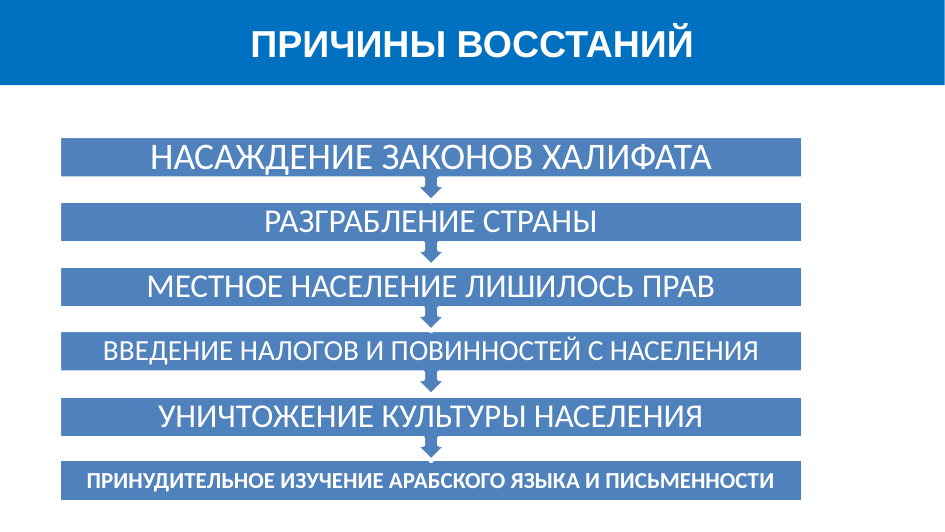

# ПРИЧИНЫ ВОССТАНИЙ
ПРИНУДИТЕЛЬНОЕ ИЗУЧЕНИЕ АРАБСКОГО ЯЗЫКА И ПИСЬМЕННОСТИ
УНИЧТОЖЕНИЕ КУЛЬТУРЫ НАСЕЛЕНИЯ
ВВЕДЕНИЕ НАЛОГОВ И ПОВИННОСТЕЙ С НАСЕЛЕНИЯ
МЕСТНОЕ НАСЕЛЕНИЕ ЛИШИЛОСЬ ПРАВ
РАЗГРАБЛЕНИЕ СТРАНЫ
НАСАЖДЕНИЕ ЗАКОНОВ ХАЛИФАТА